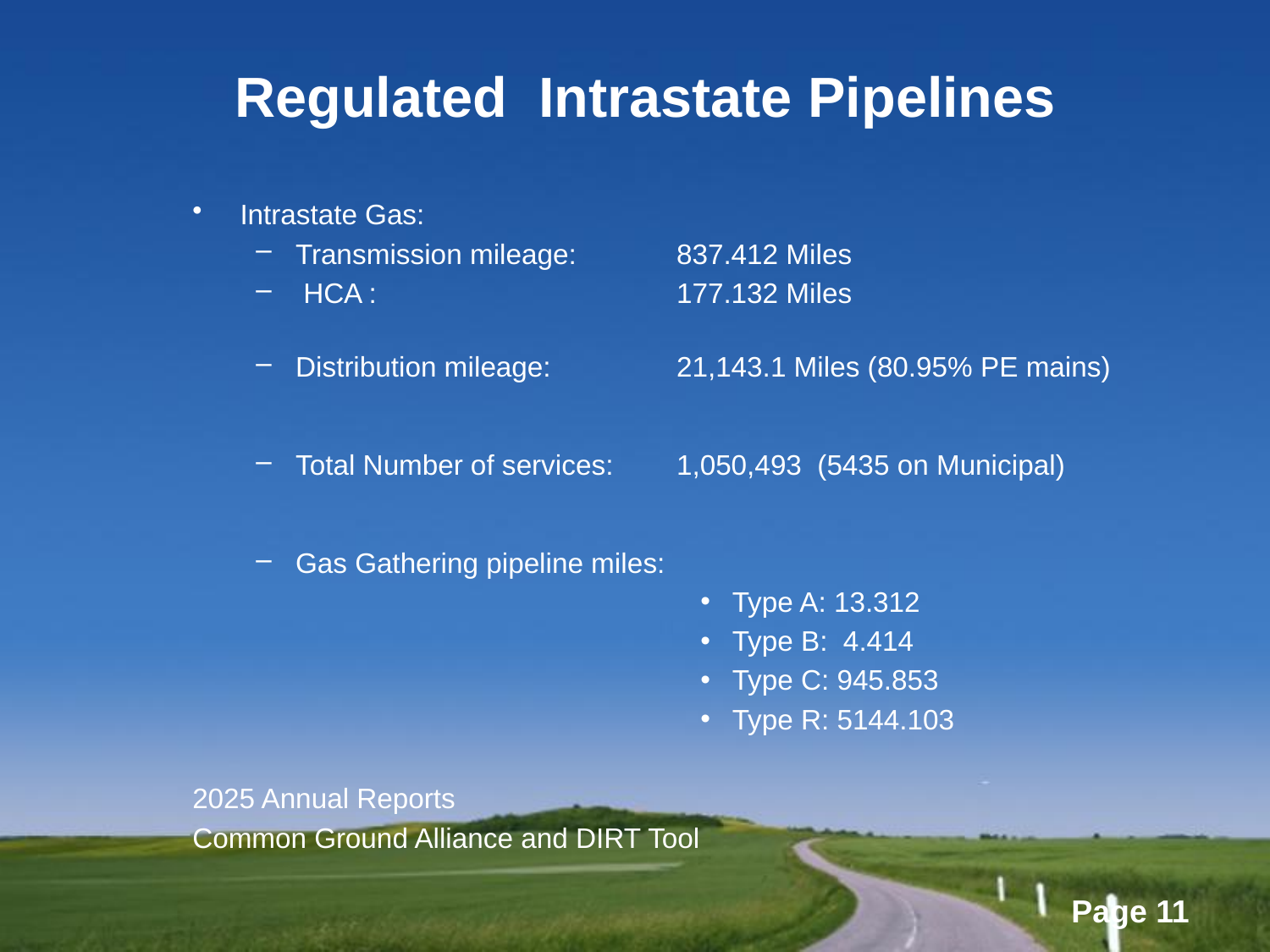

# Regulated  Intrastate Pipelines
Intrastate Gas:
Transmission mileage:	837.412 Miles
 HCA :			177.132 Miles
Distribution mileage:	21,143.1 Miles (80.95% PE mains)

Total Number of services:	1,050,493  (5435 on Municipal)

Gas Gathering pipeline miles:
Type A: 13.312
Type B:  4.414
Type C: 945.853
Type R: 5144.103

2025 Annual Reports
Common Ground Alliance and DIRT Tool